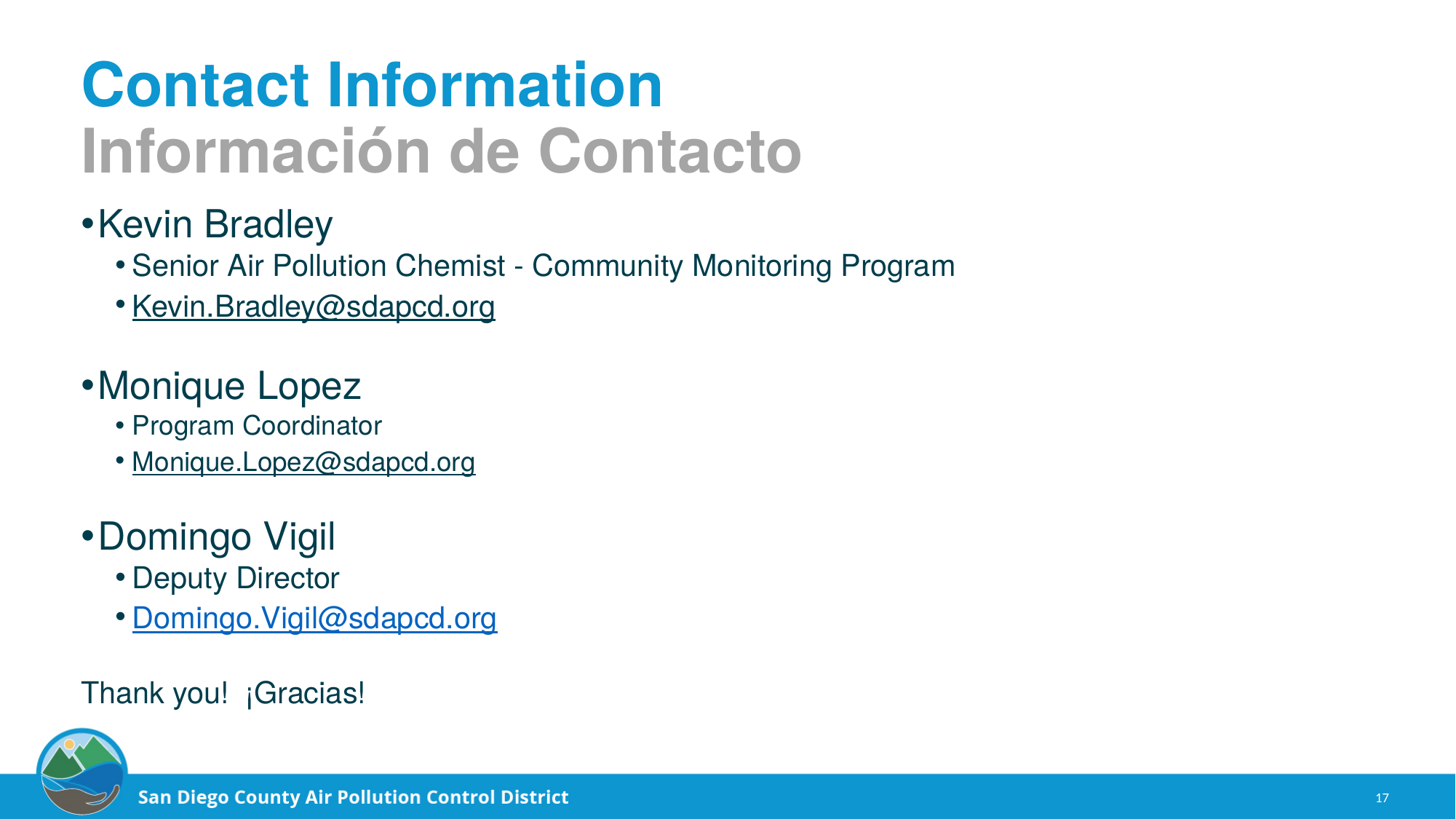

# Contact Information Información de Contacto
Kevin Bradley
Senior Air Pollution Chemist - Community Monitoring Program
Kevin.Bradley@sdapcd.org
Monique Lopez
Program Coordinator
Monique.Lopez@sdapcd.org
Domingo Vigil
Deputy Director
Domingo.Vigil@sdapcd.org

Thank you!  ¡Gracias!
17